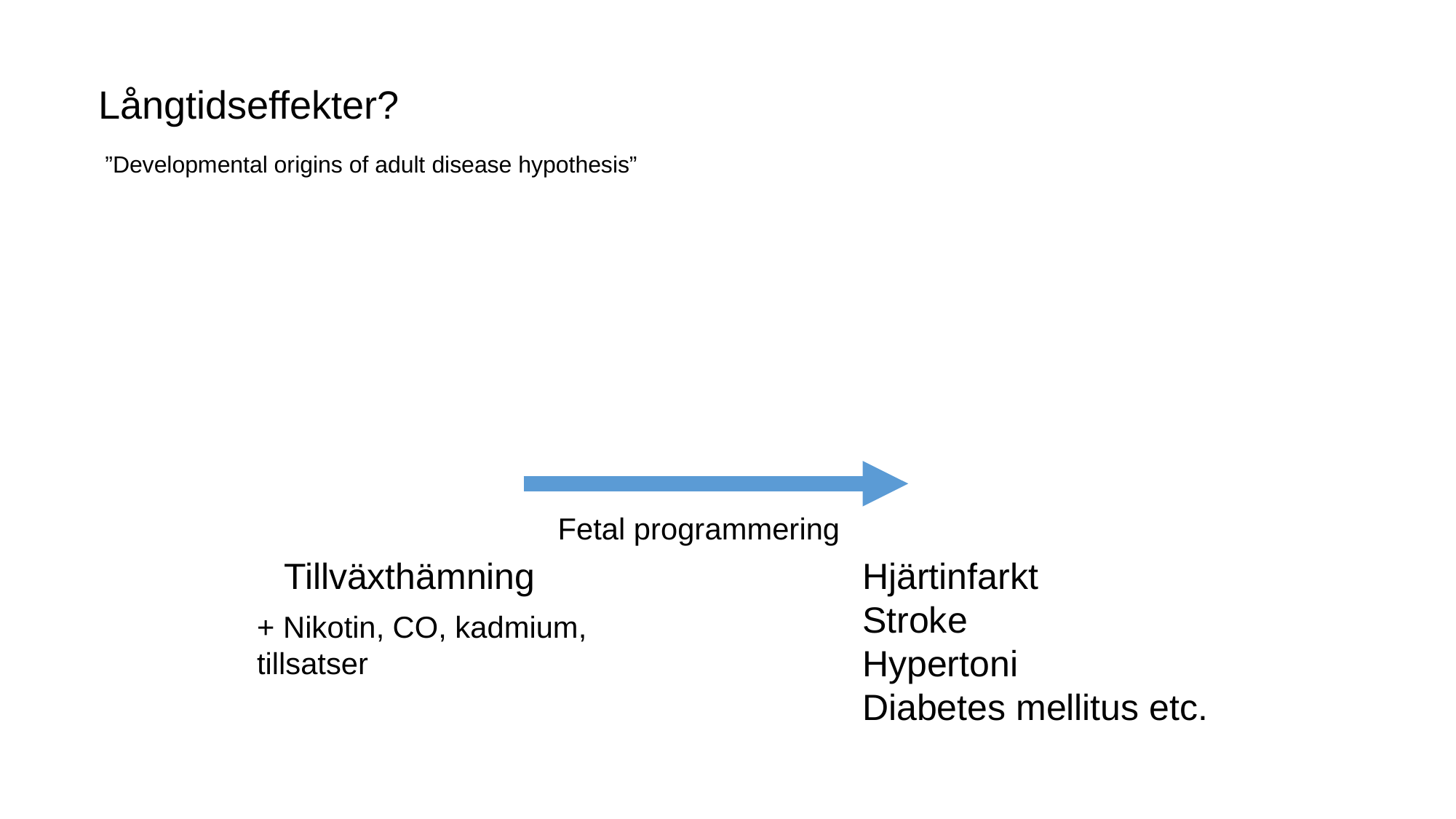

# Långtidseffekter? ”Developmental origins of adult disease hypothesis”
Fetal programmering
Tillväxthämning
Hjärtinfarkt
Stroke
Hypertoni
Diabetes mellitus etc.
+ Nikotin, CO, kadmium, tillsatser